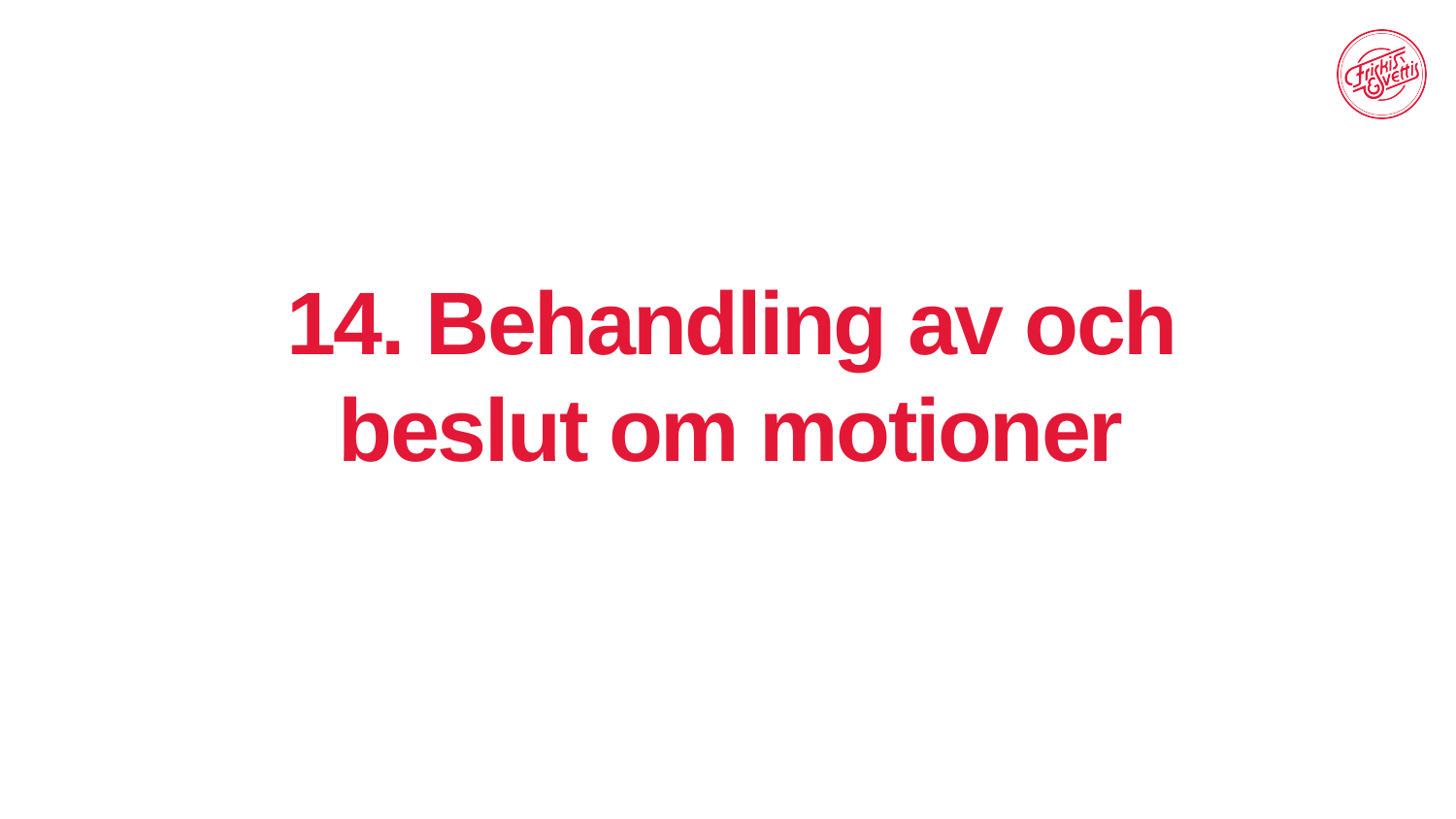

# 14. Behandling av och beslut om motioner